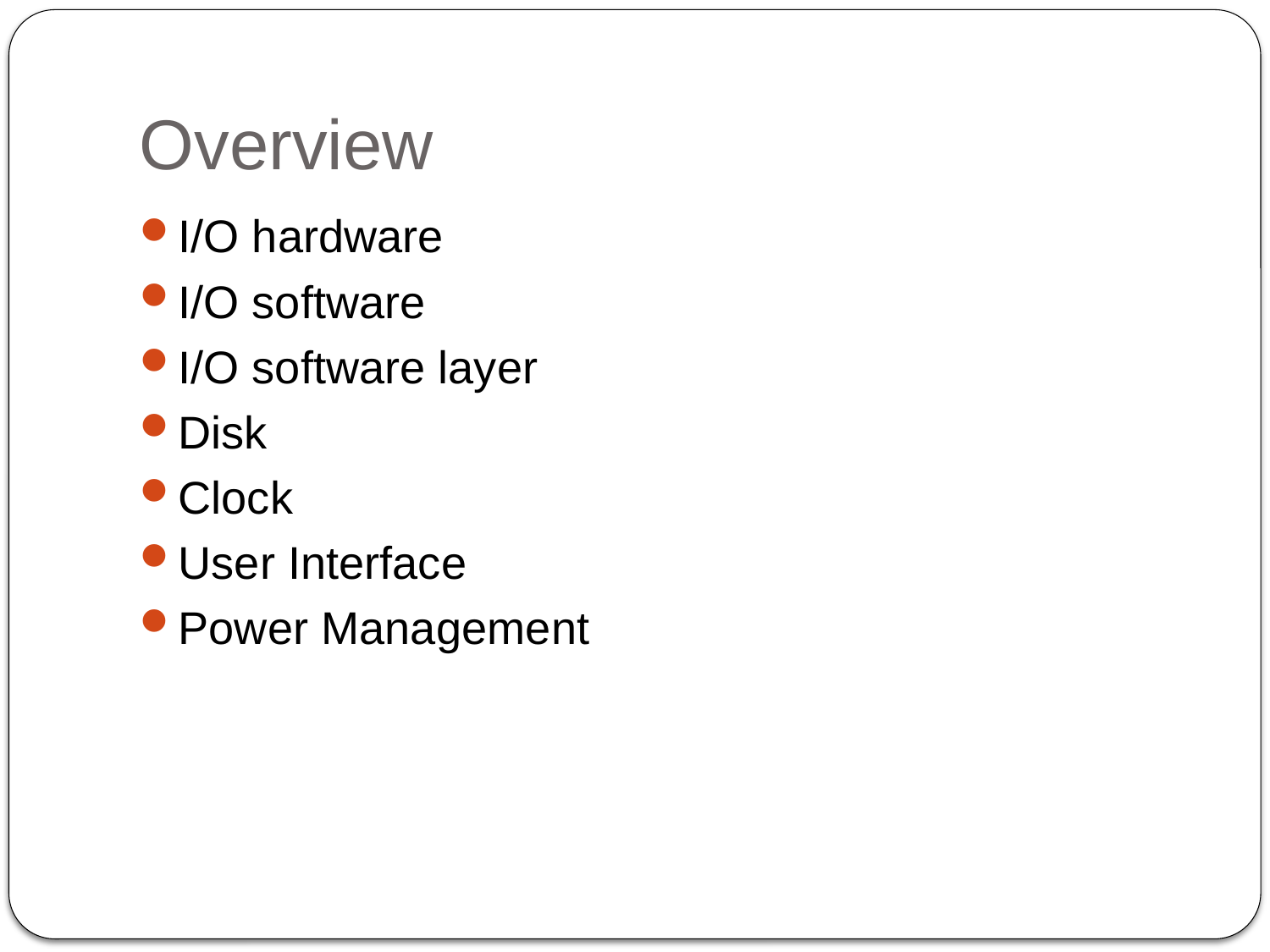

# Overview
I/O hardware
I/O software
I/O software layer
Disk
Clock
User Interface
Power Management